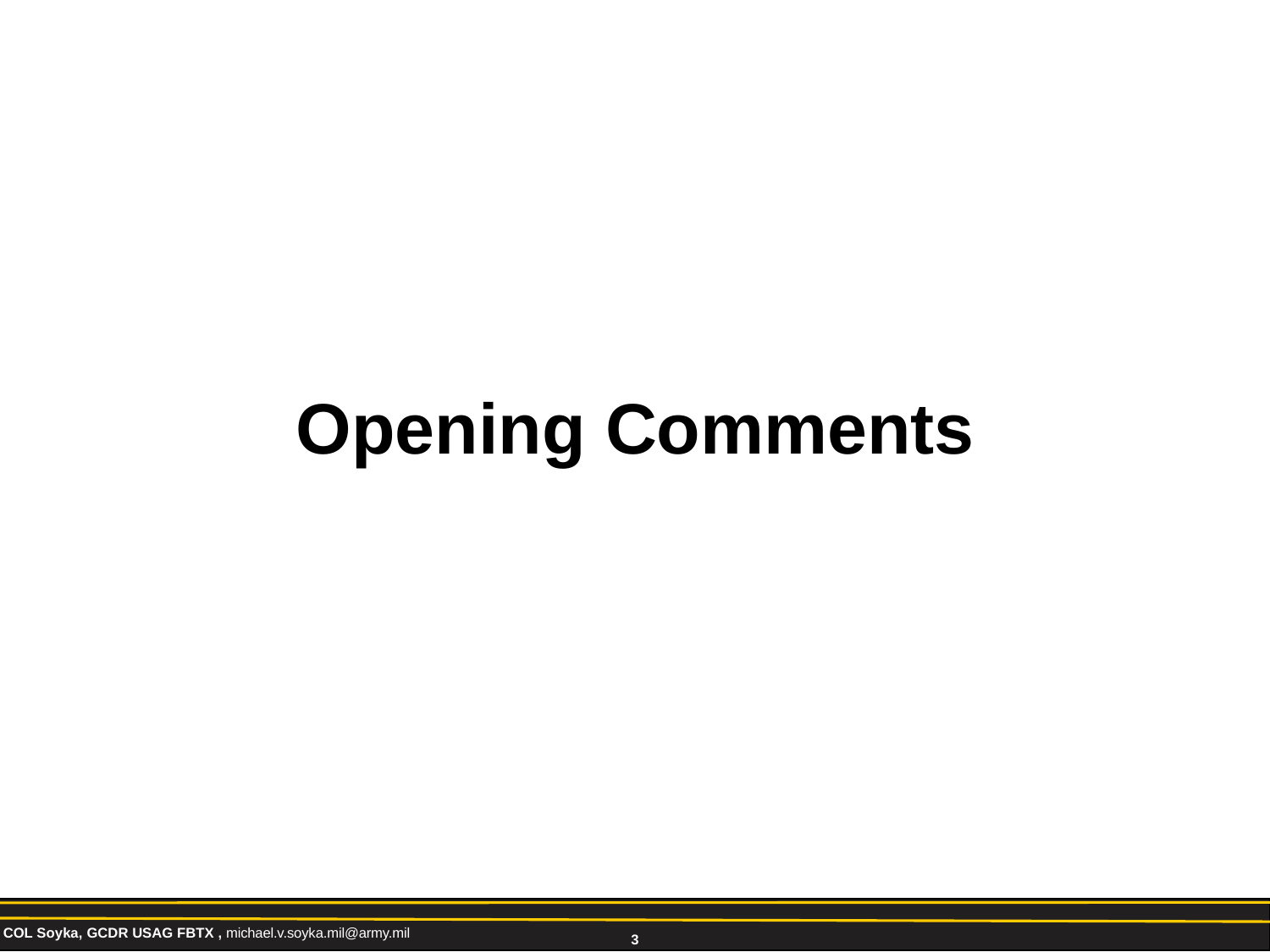

Opening Comments
COL Soyka, GCDR USAG FBTX , michael.v.soyka.mil@army.mil